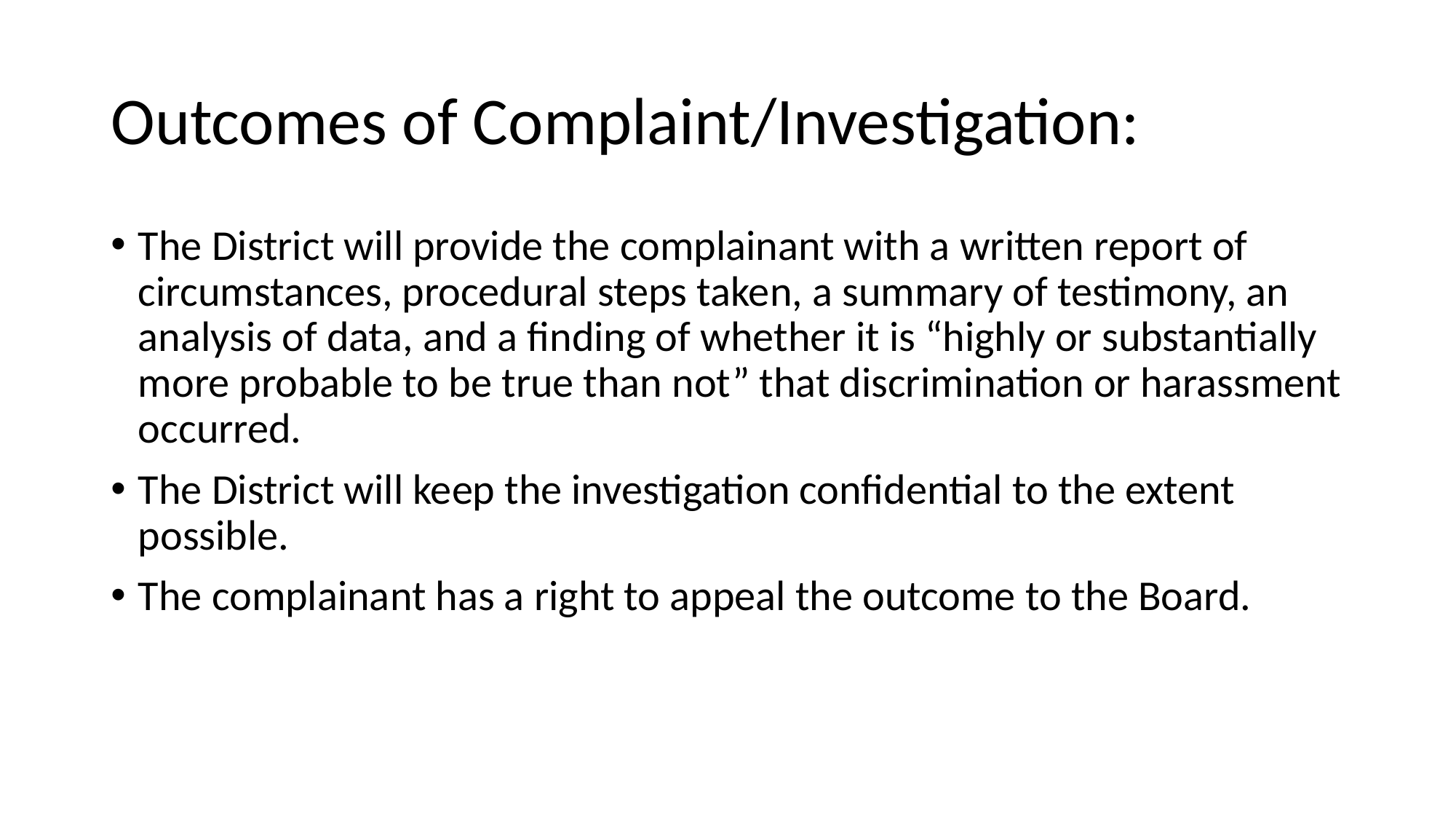

# Outcomes of Complaint/Investigation:
The District will provide the complainant with a written report of circumstances, procedural steps taken, a summary of testimony, an analysis of data, and a finding of whether it is “highly or substantially more probable to be true than not” that discrimination or harassment occurred.
The District will keep the investigation confidential to the extent possible.
The complainant has a right to appeal the outcome to the Board.